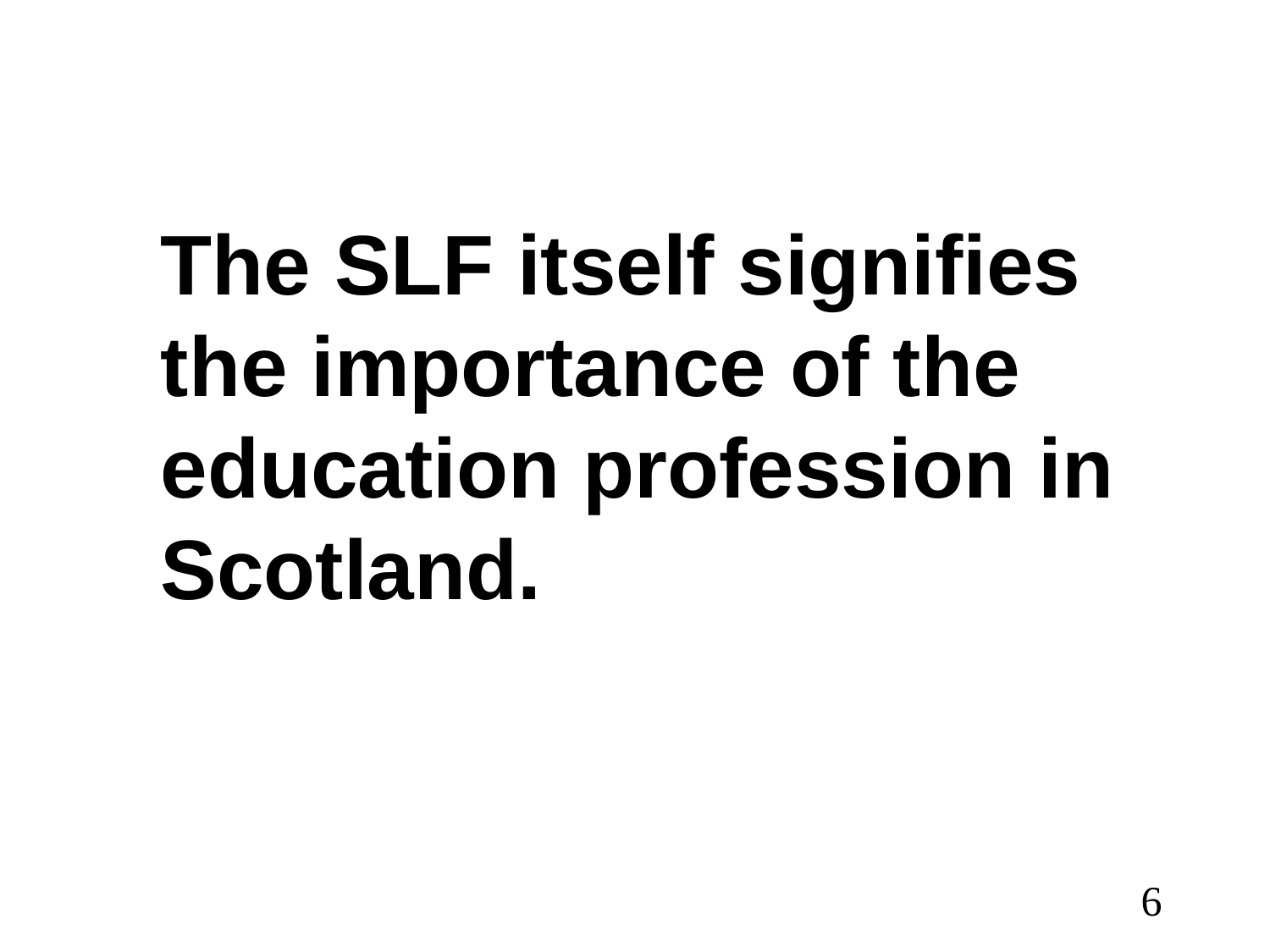

The SLF itself signifies the importance of the education profession in Scotland.
6